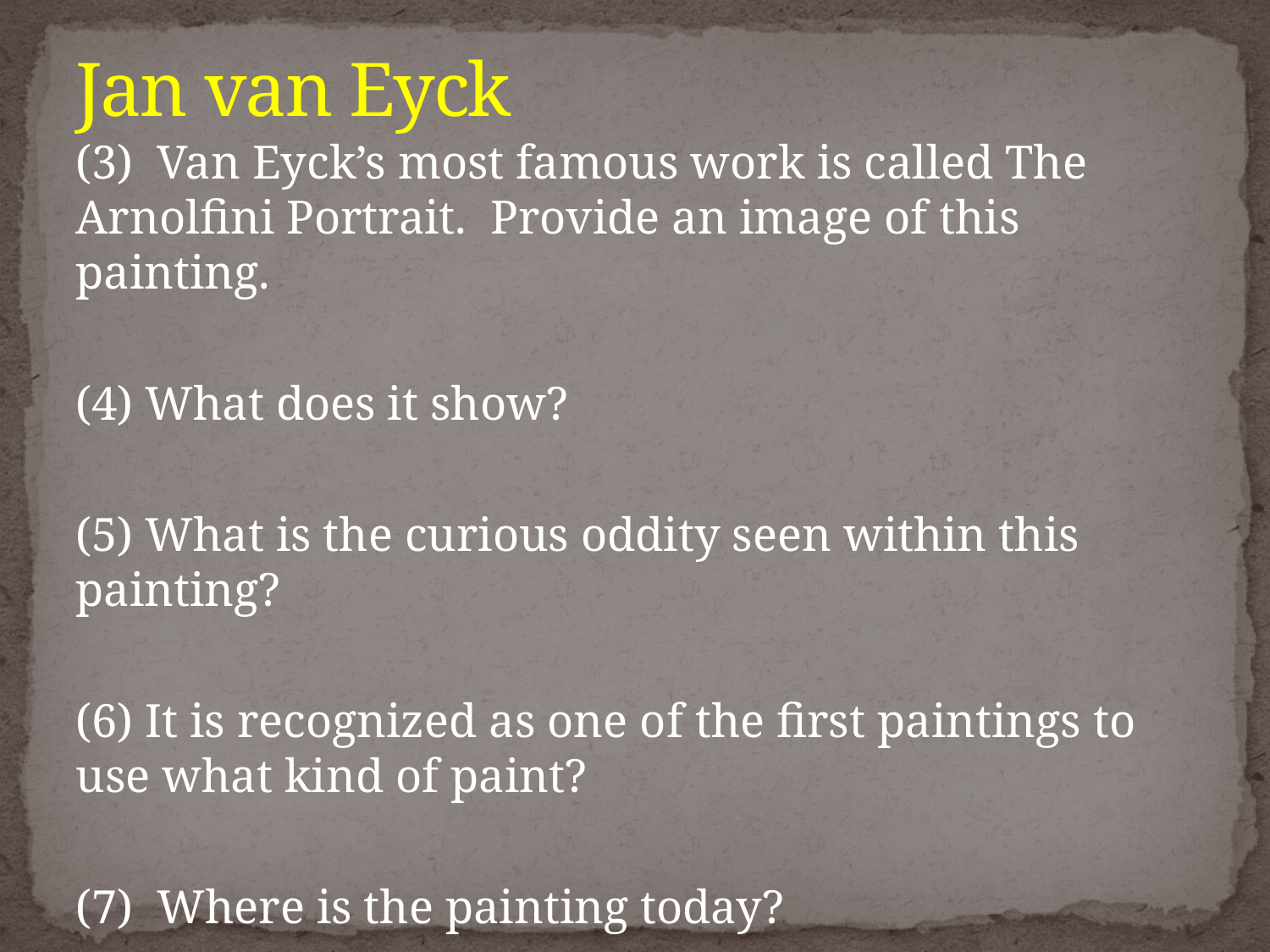

# Jan van Eyck
(3)  Van Eyck’s most famous work is called The Arnolfini Portrait.  Provide an image of this painting.

(4) What does it show?

(5) What is the curious oddity seen within this painting?

(6) It is recognized as one of the first paintings to use what kind of paint?

(7)  Where is the painting today?